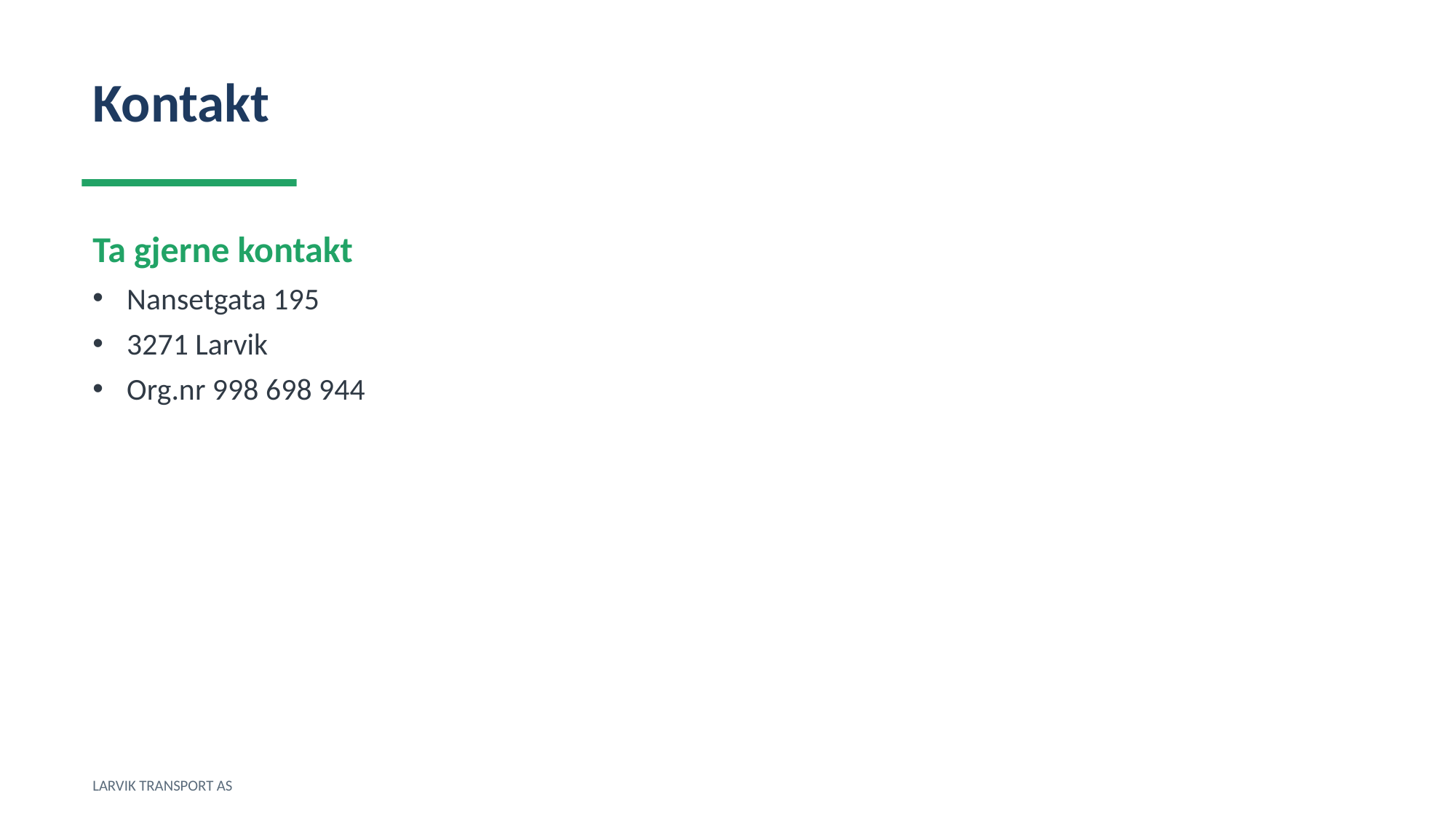

Kontakt

Ta gjerne kontakt
Nansetgata 195
3271 Larvik
Org.nr 998 698 944
LARVIK TRANSPORT AS